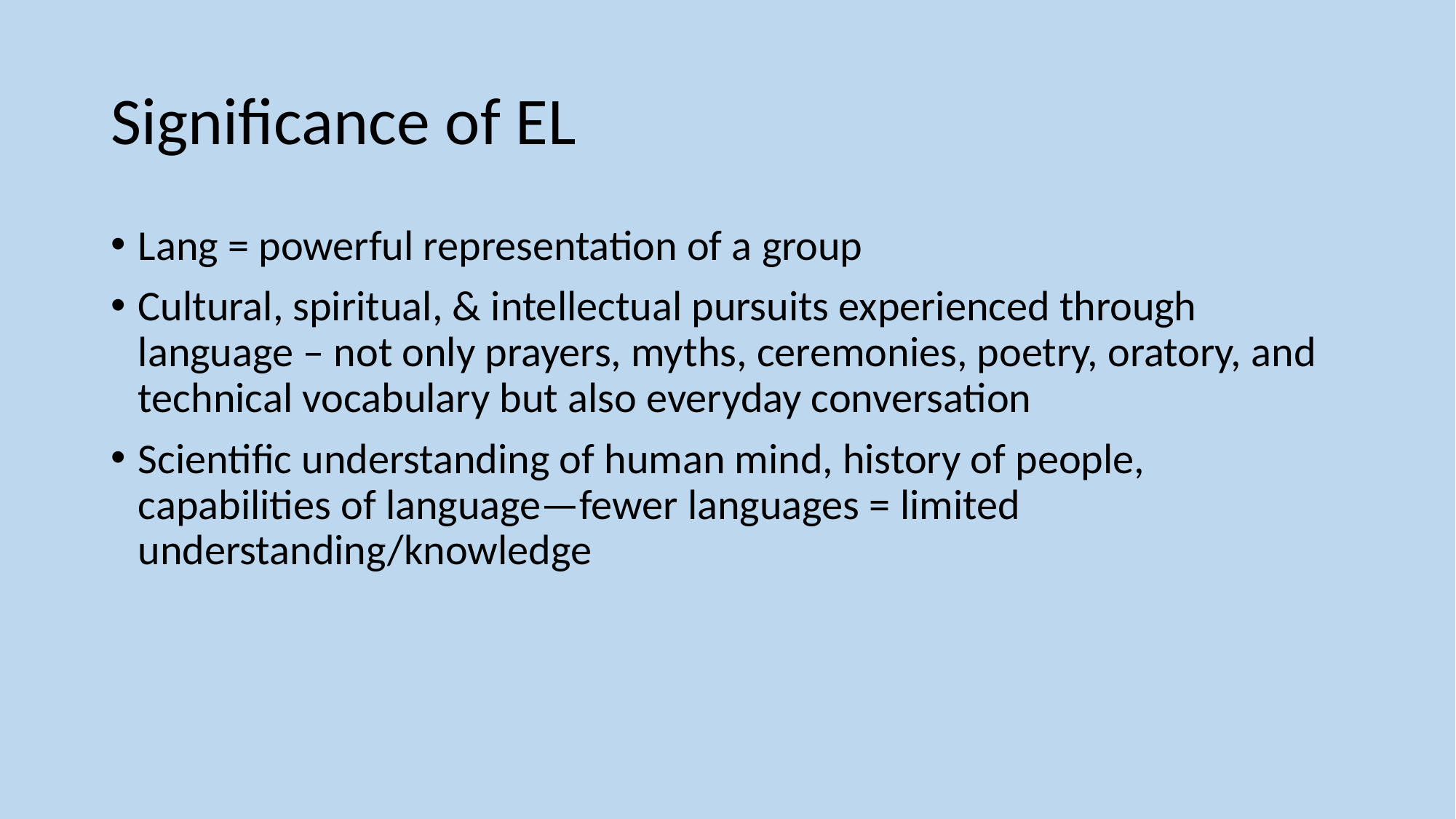

# Significance of EL
Lang = powerful representation of a group
Cultural, spiritual, & intellectual pursuits experienced through language – not only prayers, myths, ceremonies, poetry, oratory, and technical vocabulary but also everyday conversation
Scientific understanding of human mind, history of people, capabilities of language—fewer languages = limited understanding/knowledge